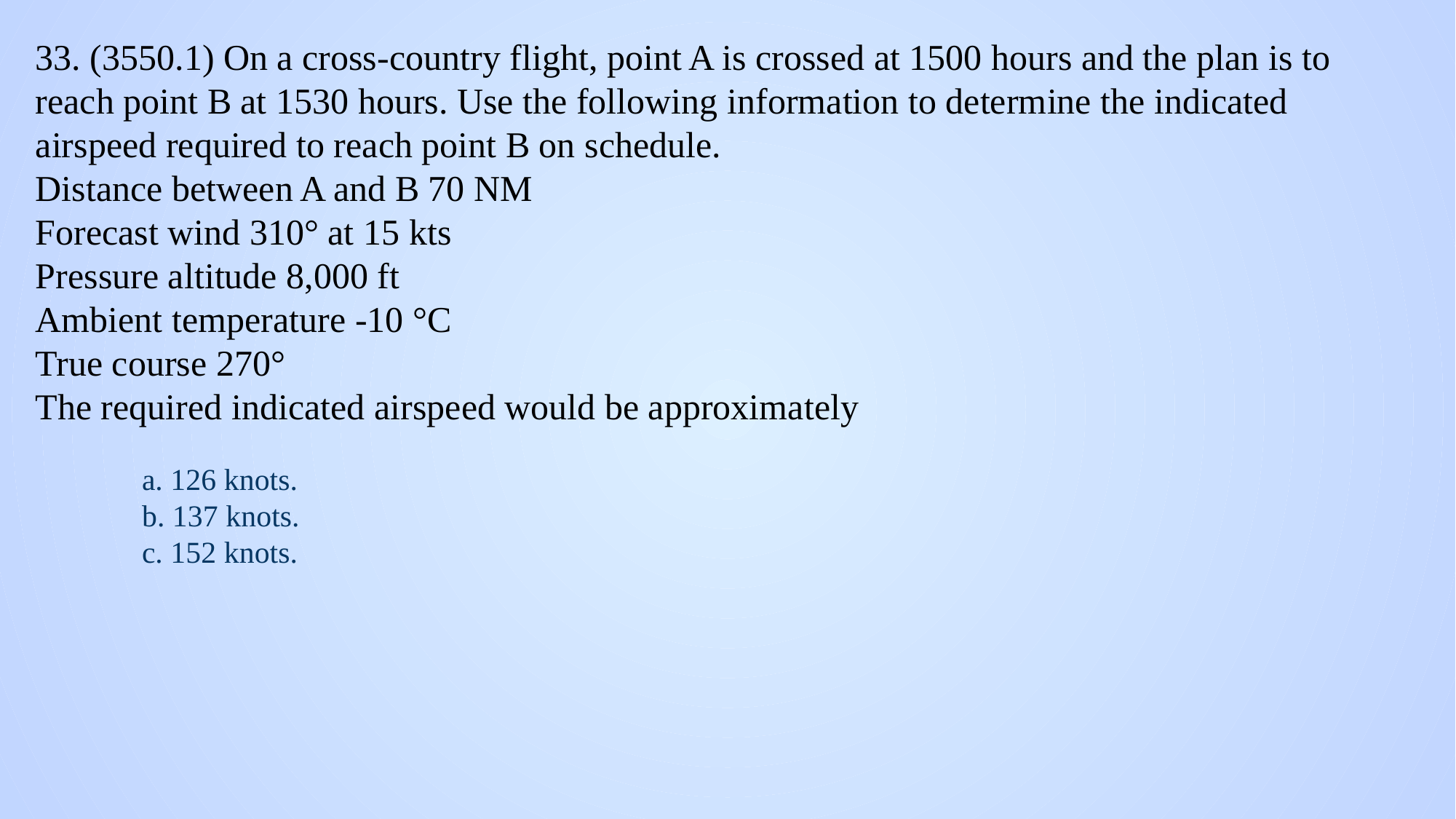

# 33. (3550.1) On a cross-country flight, point A is crossed at 1500 hours and the plan is to reach point B at 1530 hours. Use the following information to determine the indicated airspeed required to reach point B on schedule. Distance between A and B 70 NM Forecast wind 310° at 15 kts Pressure altitude 8,000 ft Ambient temperature -10 °C True course 270° The required indicated airspeed would be approximately
a. 126 knots.
b. 137 knots.
c. 152 knots.